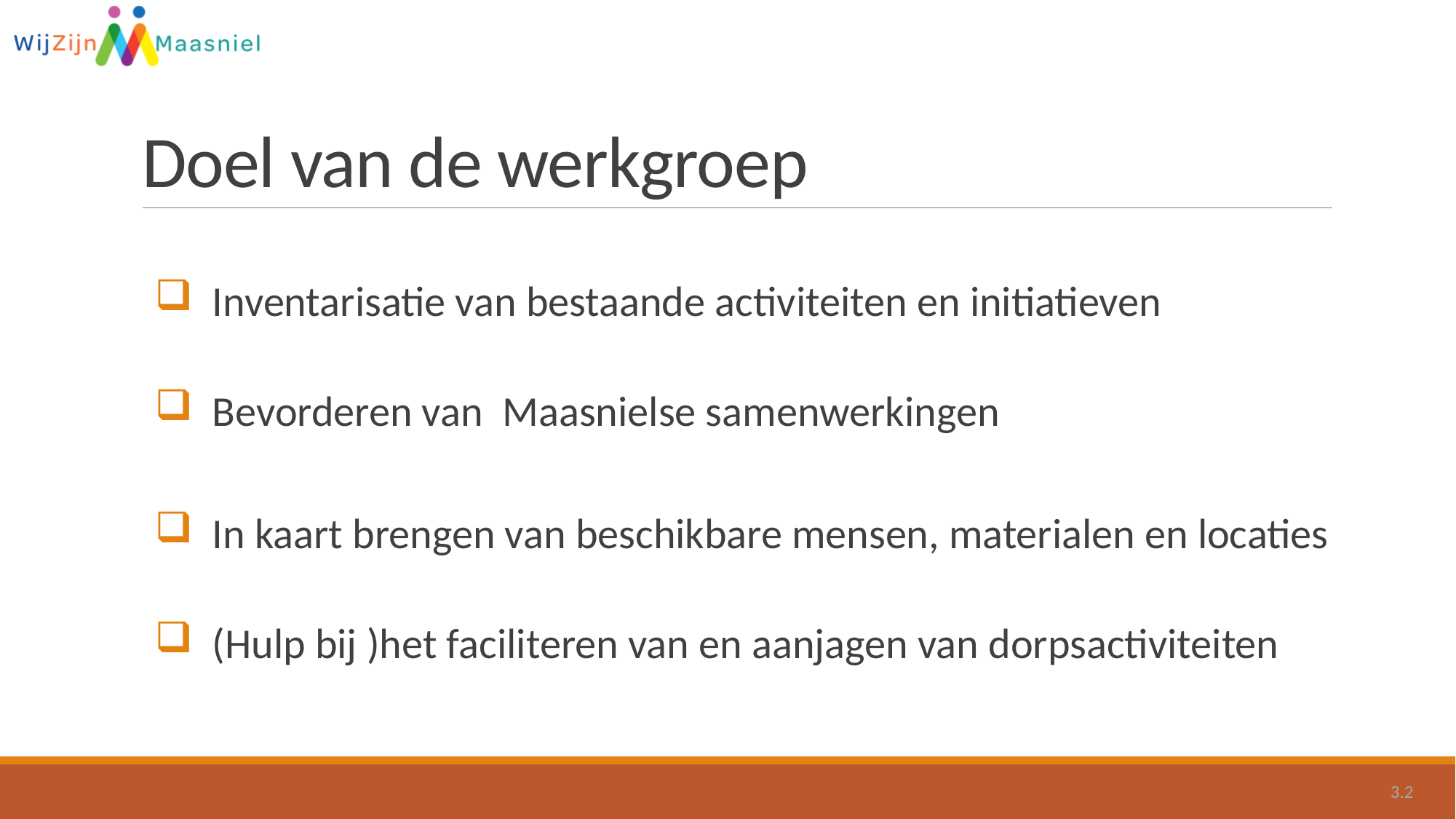

# Doel van de werkgroep

  Inventarisatie van bestaande activiteiten en initiatieven

  Bevorderen van  Maasnielse samenwerkingen

  In kaart brengen van beschikbare mensen, materialen en locaties

  (Hulp bij )het faciliteren van en aanjagen van dorpsactiviteiten

3.2